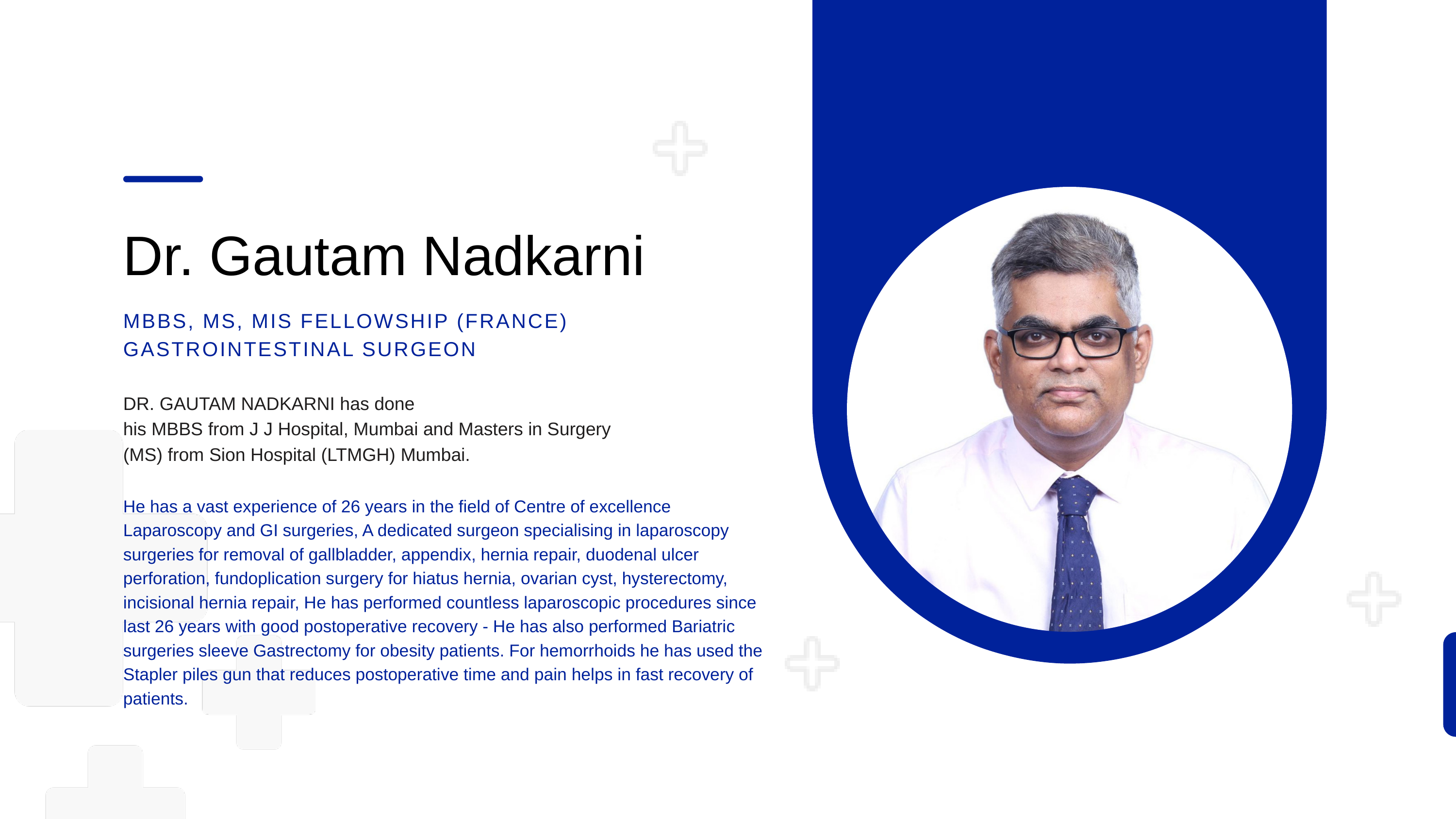

Dr. Gautam Nadkarni
MBBS, MS, MIS FELLOWSHIP (FRANCE) GASTROINTESTINAL SURGEON
DR. GAUTAM NADKARNI has done
his MBBS from J J Hospital, Mumbai and Masters in Surgery (MS) from Sion Hospital (LTMGH) Mumbai.

He has a vast experience of 26 years in the field of Centre of excellence Laparoscopy and GI surgeries, A dedicated surgeon specialising in laparoscopy surgeries for removal of gallbladder, appendix, hernia repair, duodenal ulcer perforation, fundoplication surgery for hiatus hernia, ovarian cyst, hysterectomy, incisional hernia repair, He has performed countless laparoscopic procedures since last 26 years with good postoperative recovery - He has also performed Bariatric surgeries sleeve Gastrectomy for obesity patients. For hemorrhoids he has used the Stapler piles gun that reduces postoperative time and pain helps in fast recovery of patients.